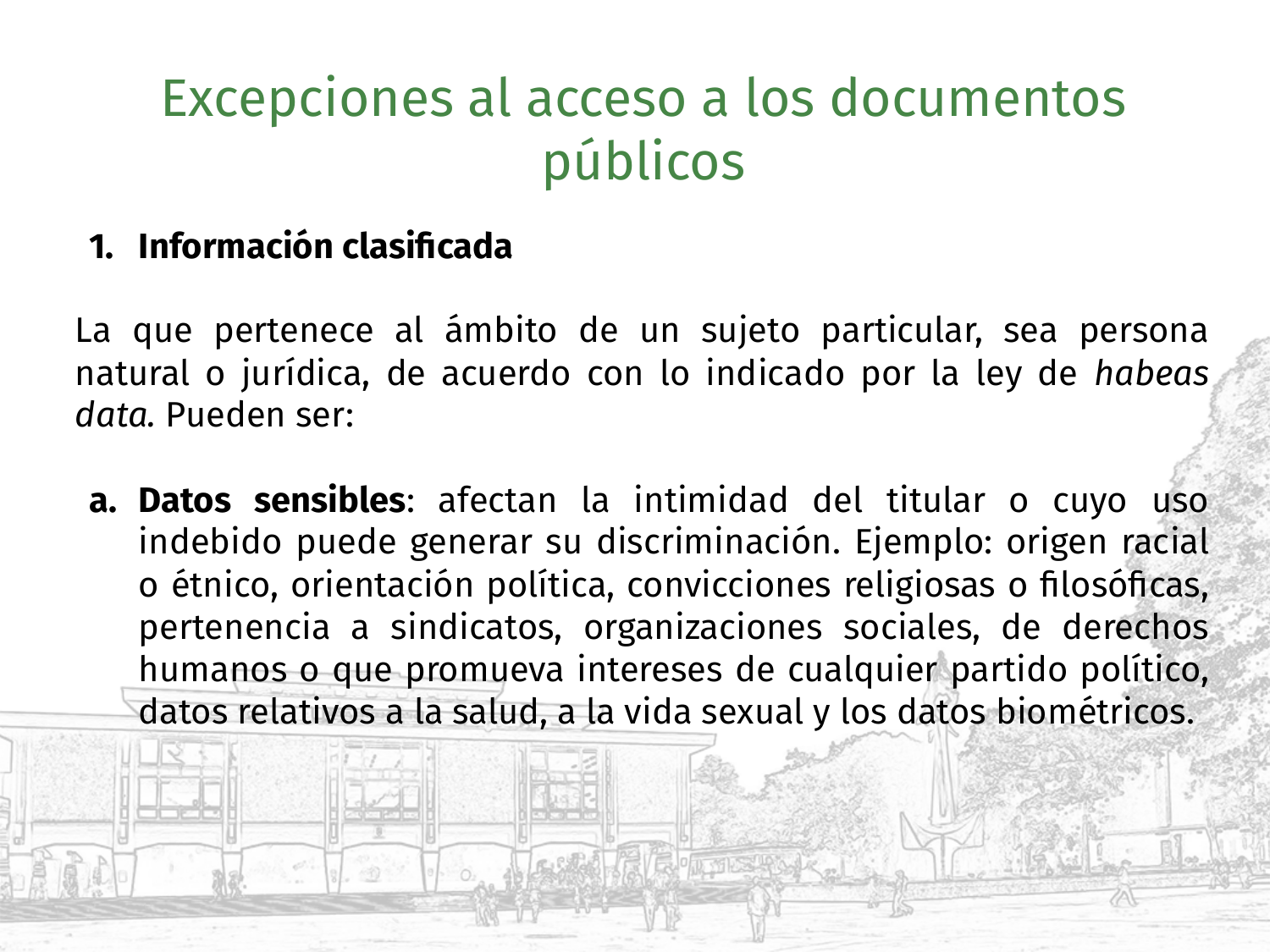

# Excepciones al acceso a los documentos públicos
Información clasificada

La que pertenece al ámbito de un sujeto particular, sea persona natural o jurídica, de acuerdo con lo indicado por la ley de habeas data. Pueden ser:

Datos sensibles: afectan la intimidad del titular o cuyo uso indebido puede generar su discriminación. Ejemplo: origen racial o étnico, orientación política, convicciones religiosas o filosóficas, pertenencia a sindicatos, organizaciones sociales, de derechos humanos o que promueva intereses de cualquier partido político, datos relativos a la salud, a la vida sexual y los datos biométricos.